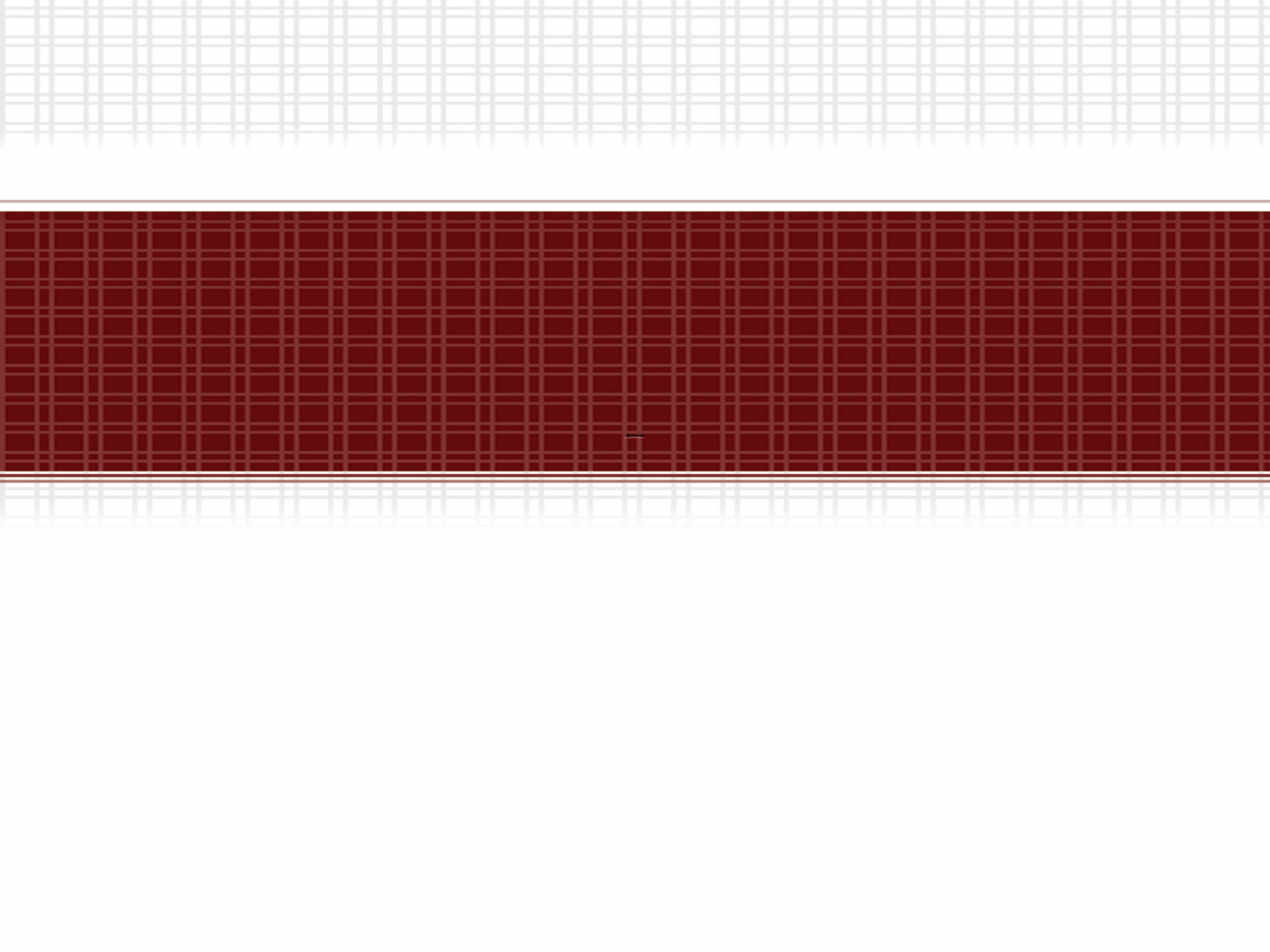

# Becoming a good and professional teacher by M. Maghsoudi, Ph.D. in tefl assistance Professor, Farhangian University, Arak